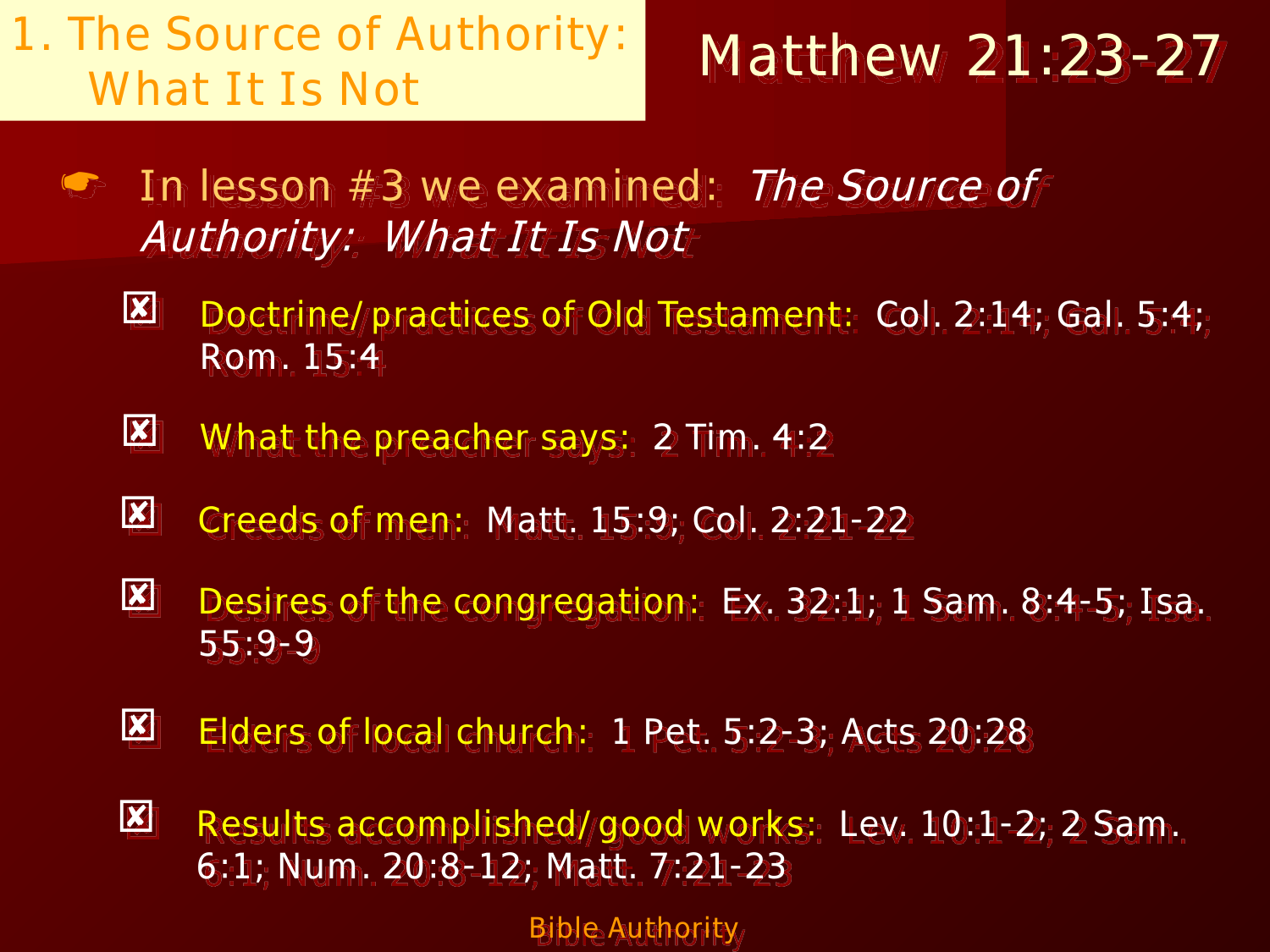

Matthew 21:23-27
1. The Source of Authority:  What It Is Not
In lesson #3 we examined:  The Source of Authority:  What It Is Not
Doctrine/practices of Old Testament:  Col. 2:14; Gal. 5:4; Rom. 15:4
What the preacher says:  2 Tim. 4:2
Creeds of men:  Matt. 15:9; Col. 2:21-22
Desires of the congregation:  Ex. 32:1; 1 Sam. 8:4-5; Isa. 55:9-9
Elders of local church:  1 Pet. 5:2-3; Acts 20:28
Results accomplished/good works:  Lev. 10:1-2; 2 Sam. 6:1; Num. 20:8-12; Matt. 7:21-23
7
Bible Authority